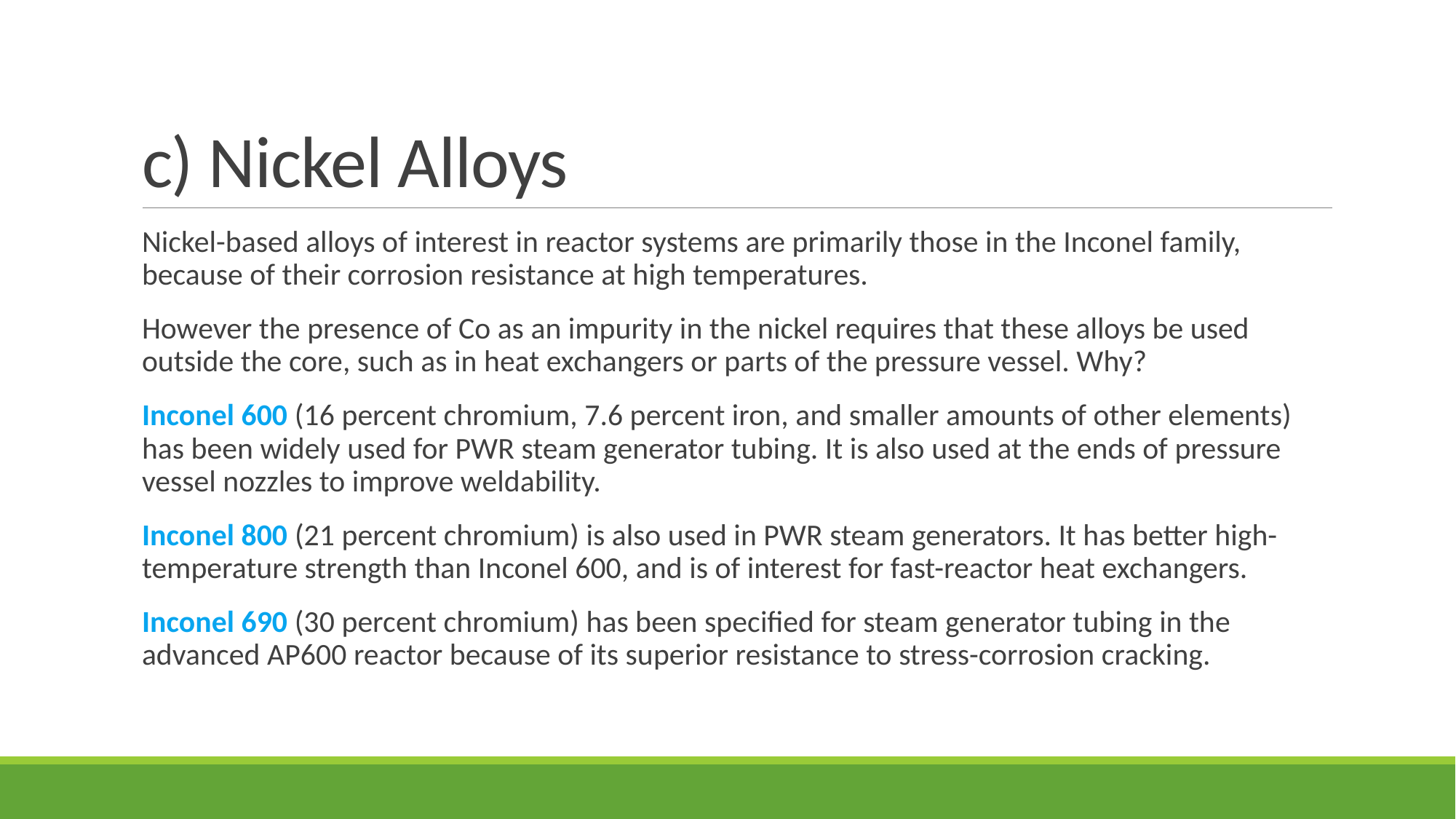

# c) Nickel Alloys
Nickel-based alloys of interest in reactor systems are primarily those in the Inconel family, because of their corrosion resistance at high temperatures.
However the presence of Co as an impurity in the nickel requires that these alloys be used outside the core, such as in heat exchangers or parts of the pressure vessel. Why?
Inconel 600 (16 percent chromium, 7.6 percent iron, and smaller amounts of other elements) has been widely used for PWR steam generator tubing. It is also used at the ends of pressure vessel nozzles to improve weldability.
Inconel 800 (21 percent chromium) is also used in PWR steam generators. It has better high-temperature strength than Inconel 600, and is of interest for fast-reactor heat exchangers.
Inconel 690 (30 percent chromium) has been specified for steam generator tubing in the advanced AP600 reactor because of its superior resistance to stress-corrosion cracking.